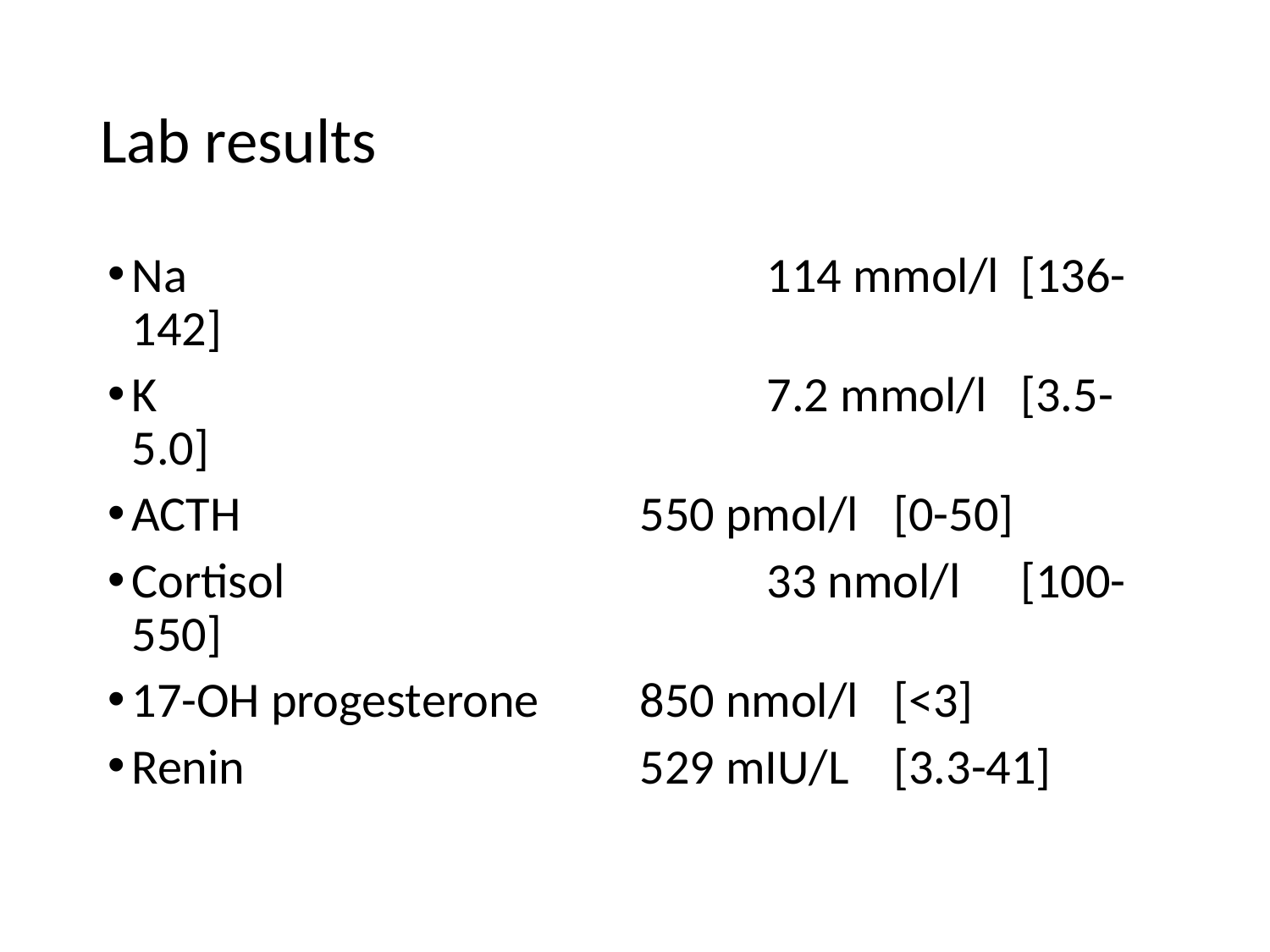

# Lab results
Na					114 mmol/l	[136-142]
K					7.2 mmol/l 	[3.5-5.0]
ACTH 				550 pmol/l	[0-50]
Cortisol				33 nmol/l	[100-550]
17-OH progesterone	850 nmol/l	[<3]
Renin				529 mIU/L	[3.3-41]